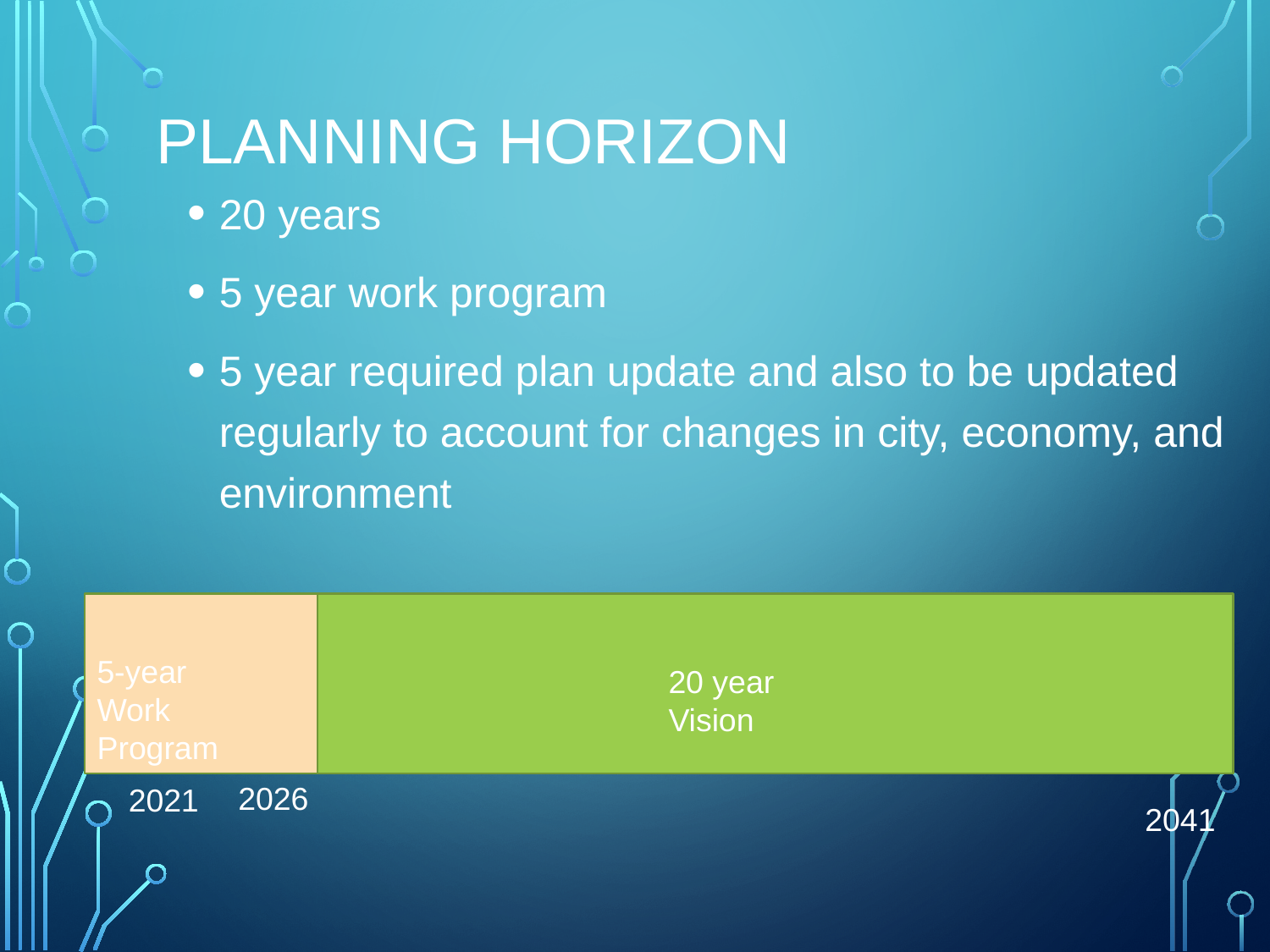

# Planning Horizon
20 years
5 year work program
5 year required plan update and also to be updated regularly to account for changes in city, economy, and environment

5-year Work Program
20 year Vision
2026
2021
2041